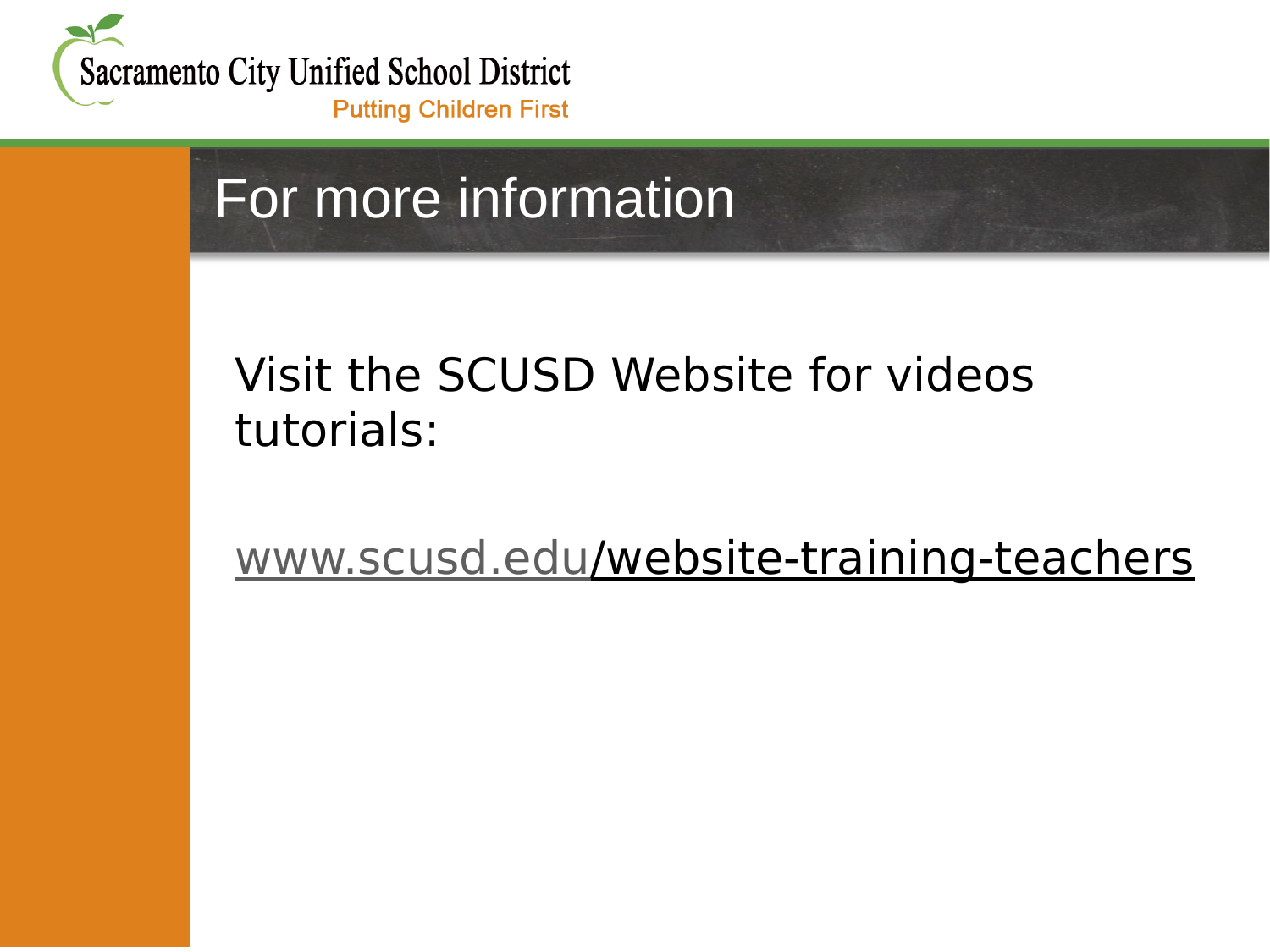

# For more information

Visit the SCUSD Website for videos tutorials:

www.scusd.edu/website-training-teachers